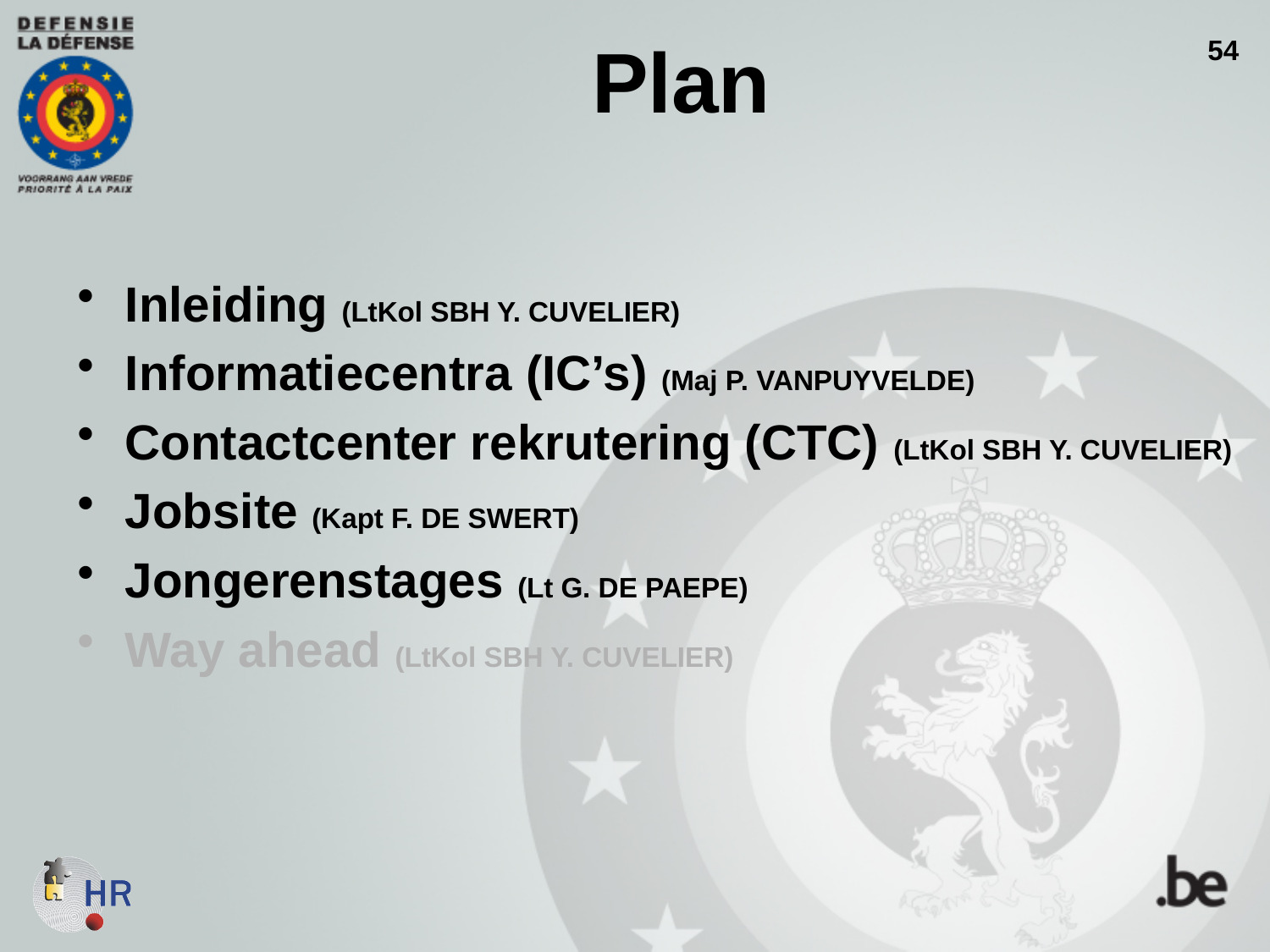

Plan
54
Inleiding (LtKol SBH Y. CUVELIER)
Informatiecentra (IC’s) (Maj P. VANPUYVELDE)
Contactcenter rekrutering (CTC) (LtKol SBH Y. CUVELIER)
Jobsite (Kapt F. DE SWERT)
Jongerenstages (Lt G. DE PAEPE)
Way ahead (LtKol SBH Y. CUVELIER)